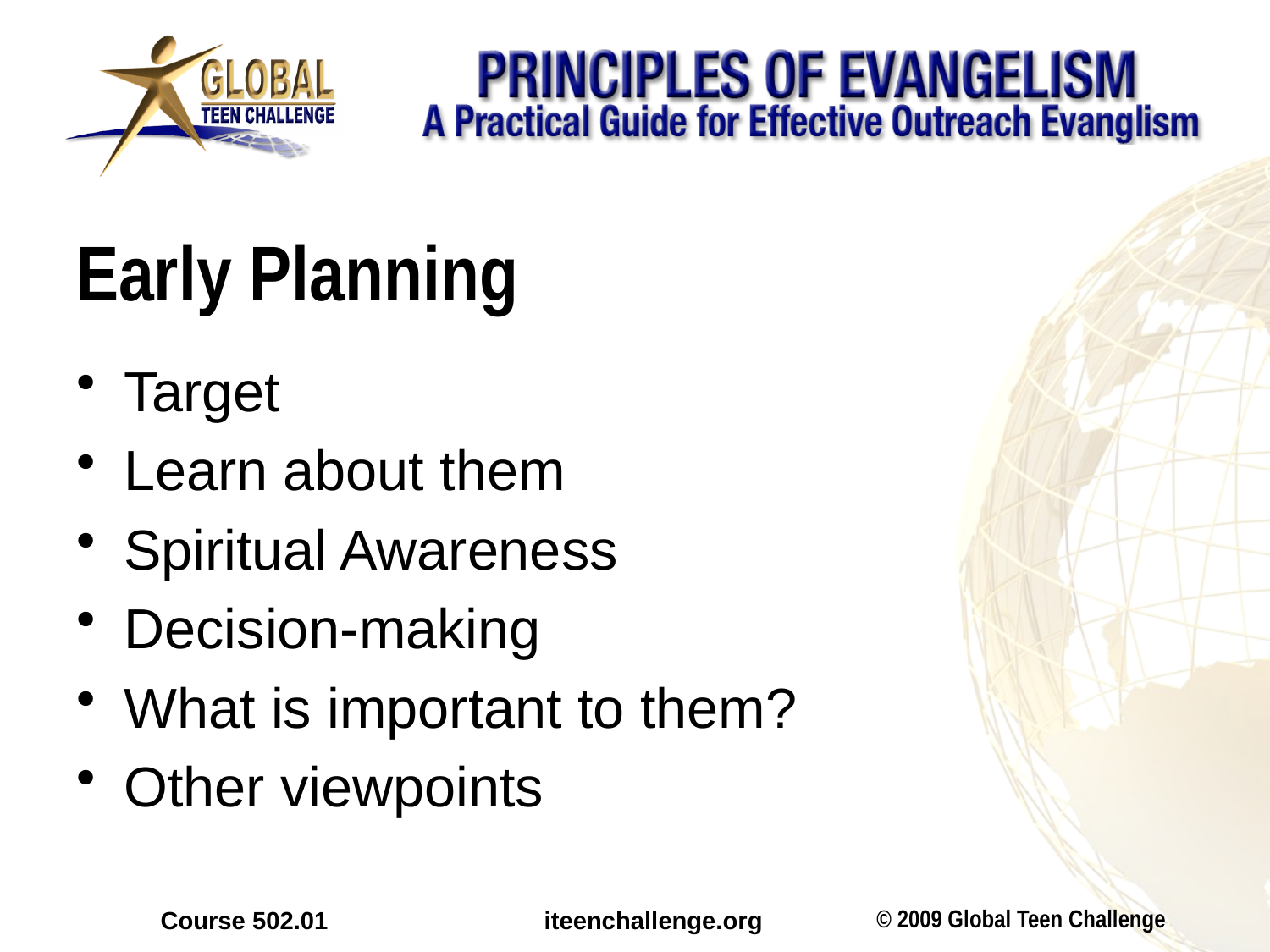

# Early Planning
Target
Learn about them
Spiritual Awareness
Decision-making
What is important to them?
Other viewpoints